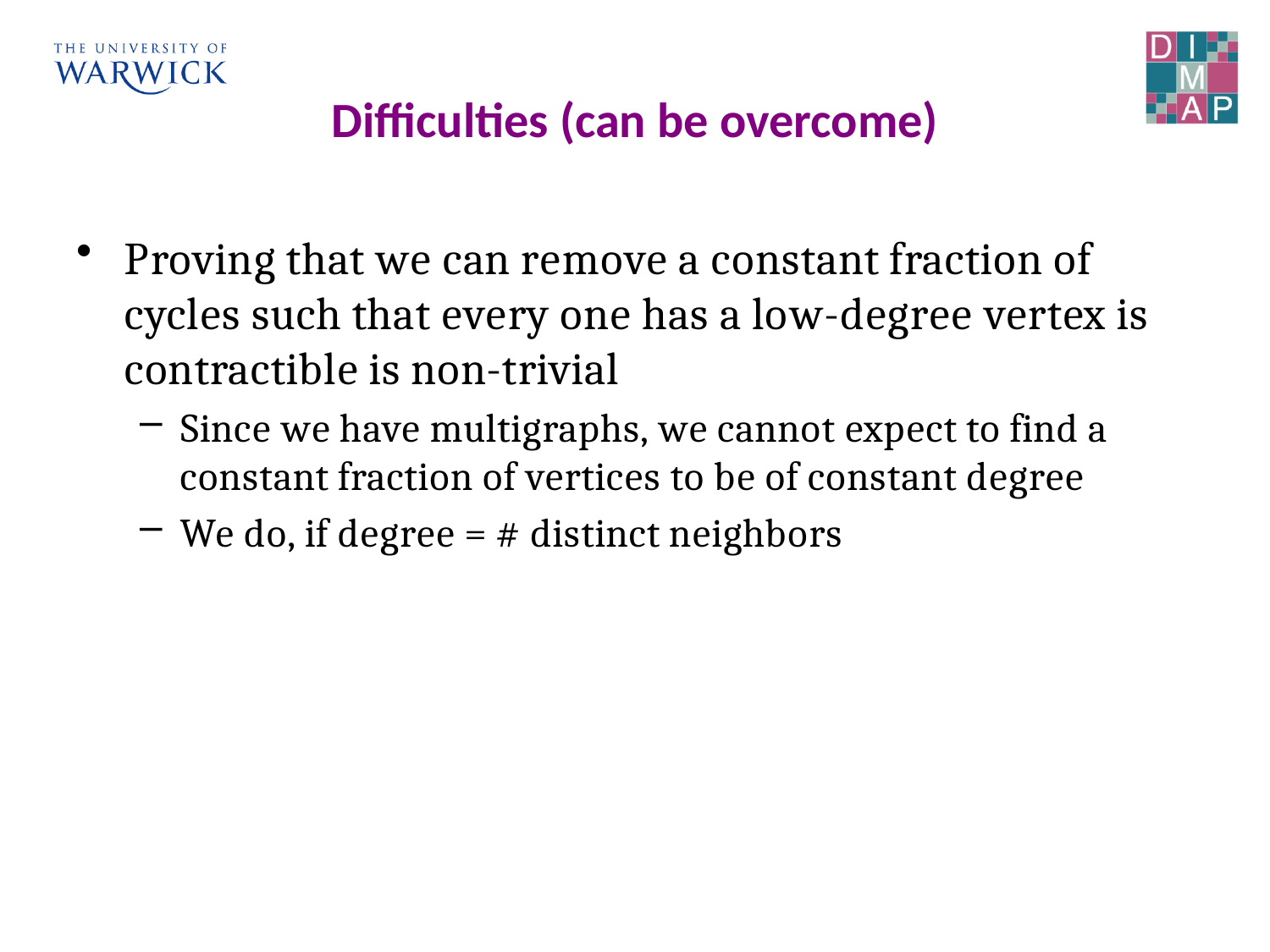

# Difficulties (can be overcome)
Proving that we can remove a constant fraction of cycles such that every one has a low-degree vertex is contractible is non-trivial
Since we have multigraphs, we cannot expect to find a constant fraction of vertices to be of constant degree
We do, if degree = # distinct neighbors